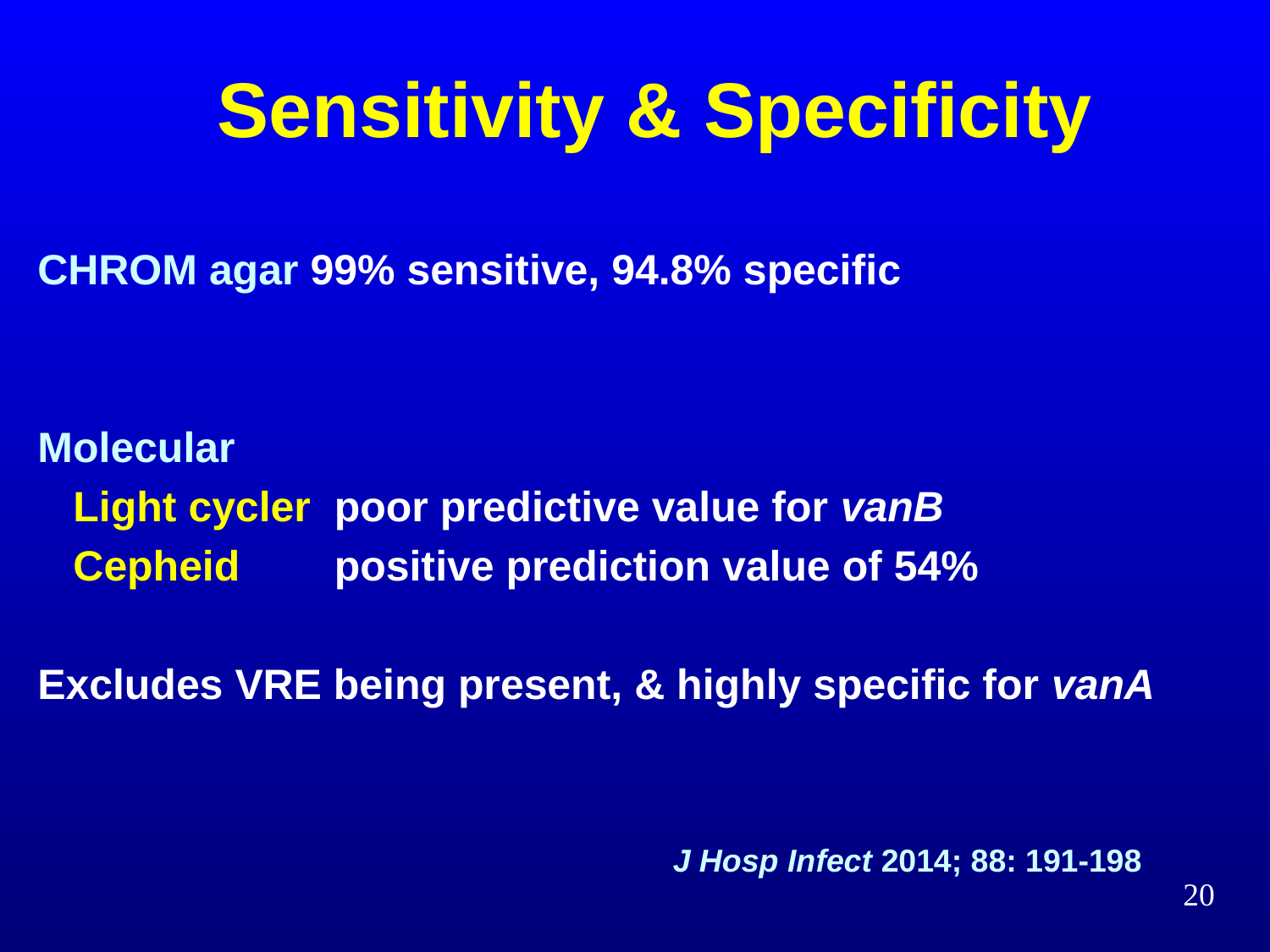

# Sensitivity & Specificity
CHROM agar 99% sensitive, 94.8% specific

Molecular
   Light cycler  poor predictive value for vanB
   Cepheid        positive prediction value of 54%

Excludes VRE being present, & highly specific for vanA
                       J Hosp Infect 2014; 88: 191-198
20